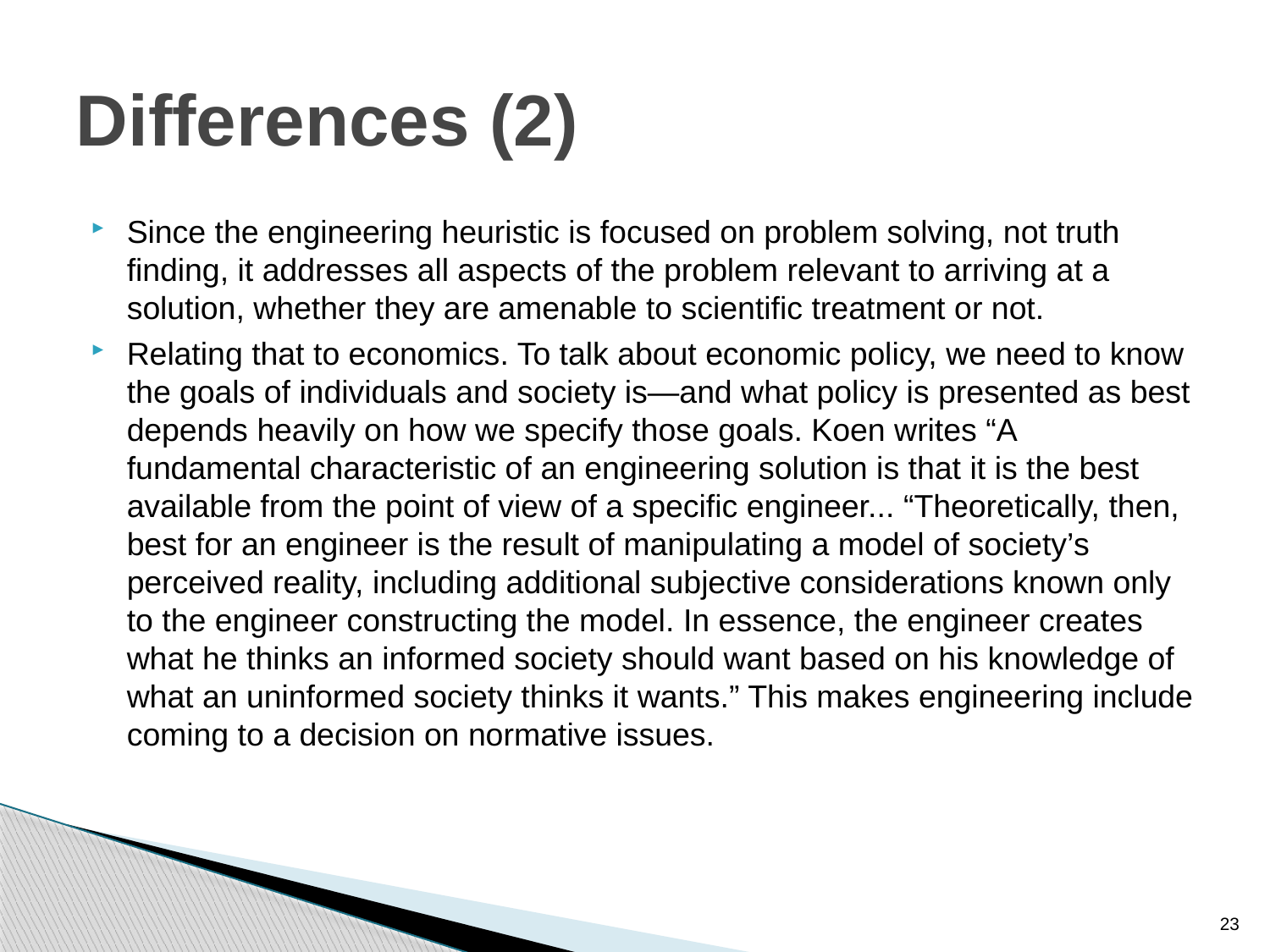

# Differences (2)
Since the engineering heuristic is focused on problem solving, not truth finding, it addresses all aspects of the problem relevant to arriving at a solution, whether they are amenable to scientific treatment or not.
Relating that to economics. To talk about economic policy, we need to know the goals of individuals and society is—and what policy is presented as best depends heavily on how we specify those goals. Koen writes “A fundamental characteristic of an engineering solution is that it is the best available from the point of view of a specific engineer... “Theoretically, then, best for an engineer is the result of manipulating a model of society’s perceived reality, including additional subjective considerations known only to the engineer constructing the model. In essence, the engineer creates what he thinks an informed society should want based on his knowledge of what an uninformed society thinks it wants.” This makes engineering include coming to a decision on normative issues.
23